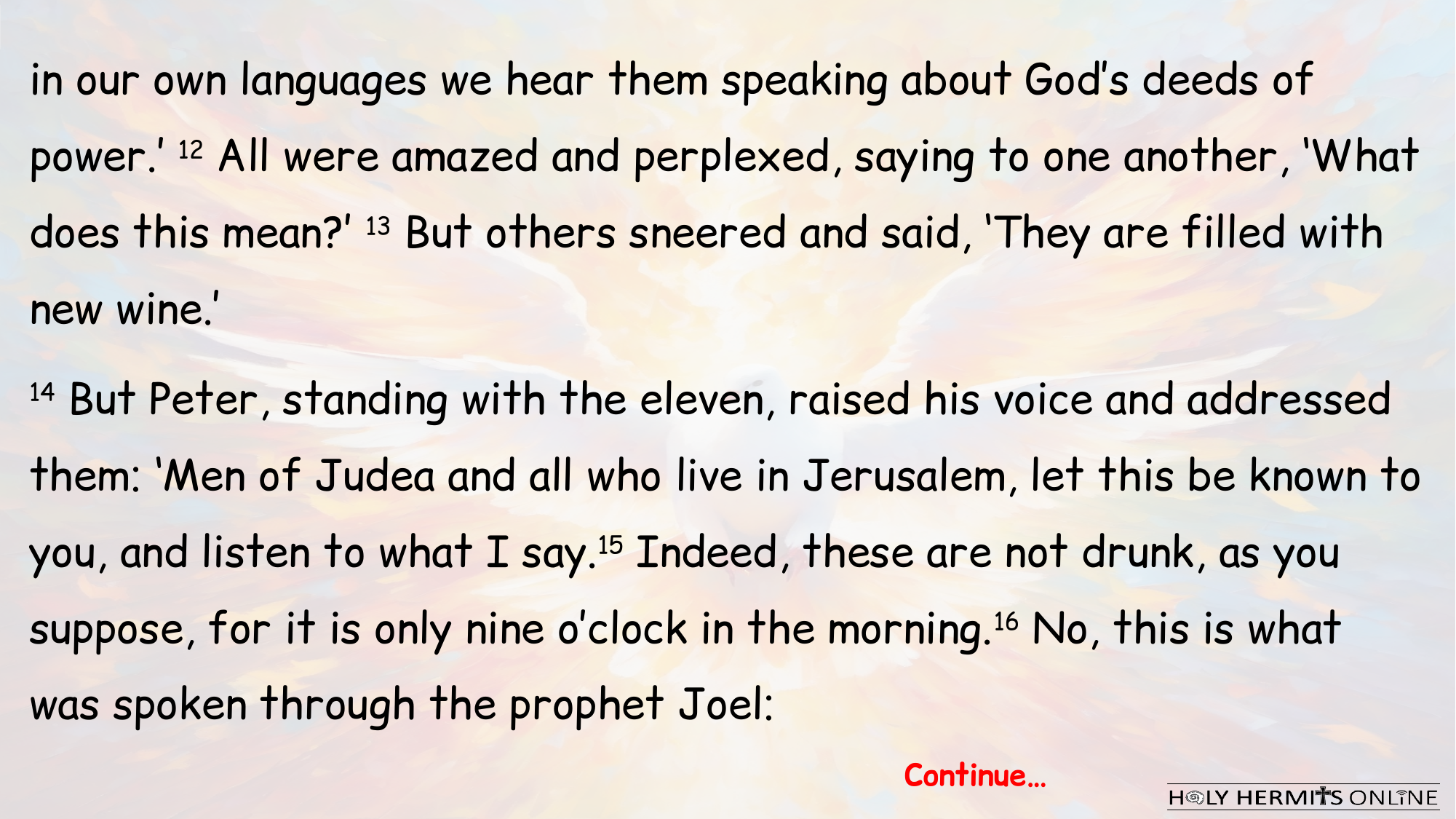

in our own languages we hear them speaking about God’s deeds of power.’ 12 All were amazed and perplexed, saying to one another, ‘What does this mean?’ 13 But others sneered and said, ‘They are filled with new wine.’
14 But Peter, standing with the eleven, raised his voice and addressed them: ‘Men of Judea and all who live in Jerusalem, let this be known to you, and listen to what I say.15 Indeed, these are not drunk, as you suppose, for it is only nine o’clock in the morning.16 No, this is what was spoken through the prophet Joel:
Continue…